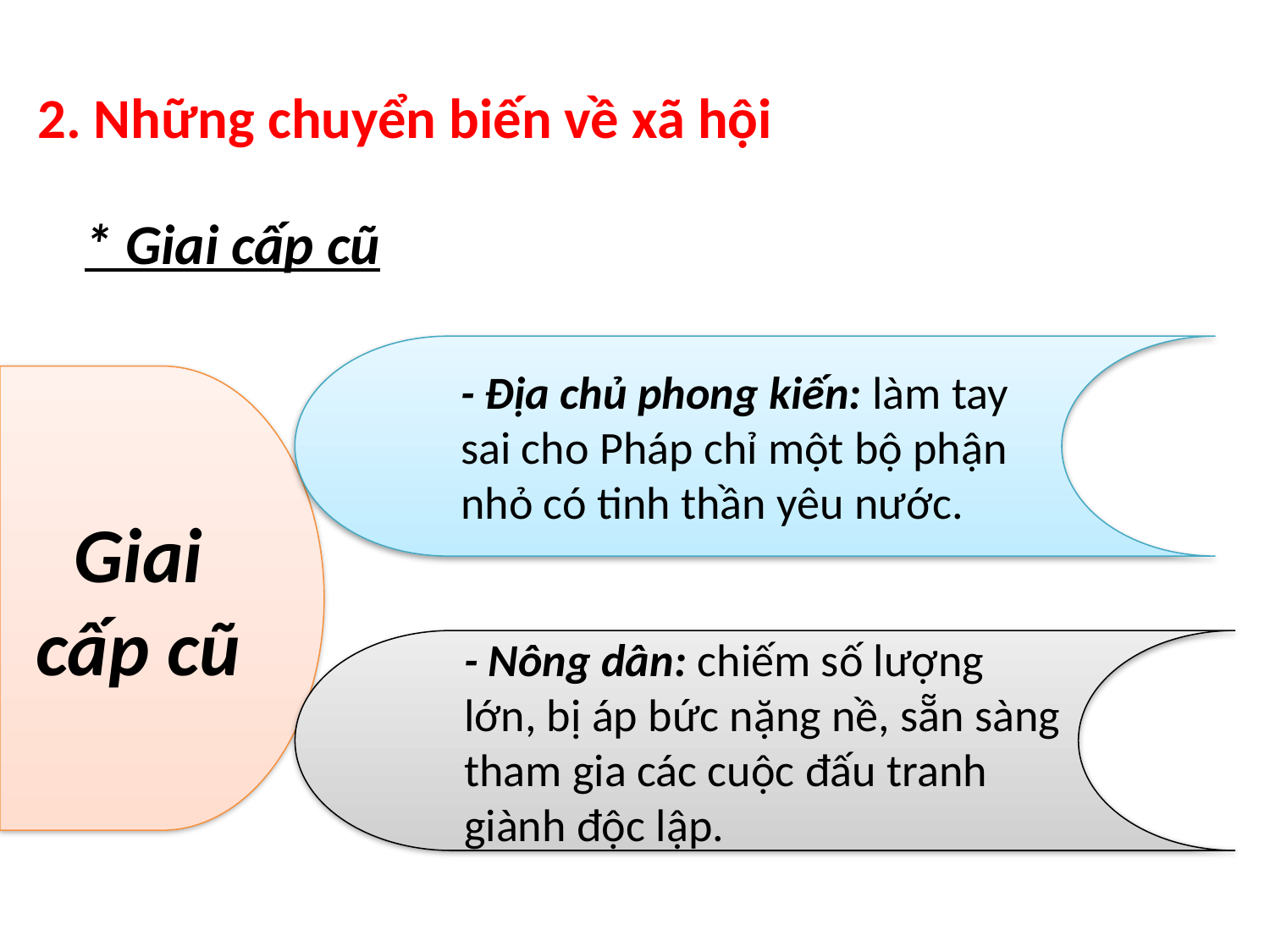

# 2. Những chuyển biến về xã hội
* Giai cấp cũ

- Địa chủ phong kiến: làm tay sai cho Pháp chỉ một bộ phận nhỏ có tinh thần yêu nước.
Giai cấp cũ
- Nông dân: chiếm số lượng lớn, bị áp bức nặng nề, sẵn sàng tham gia các cuộc đấu tranh giành độc lập.